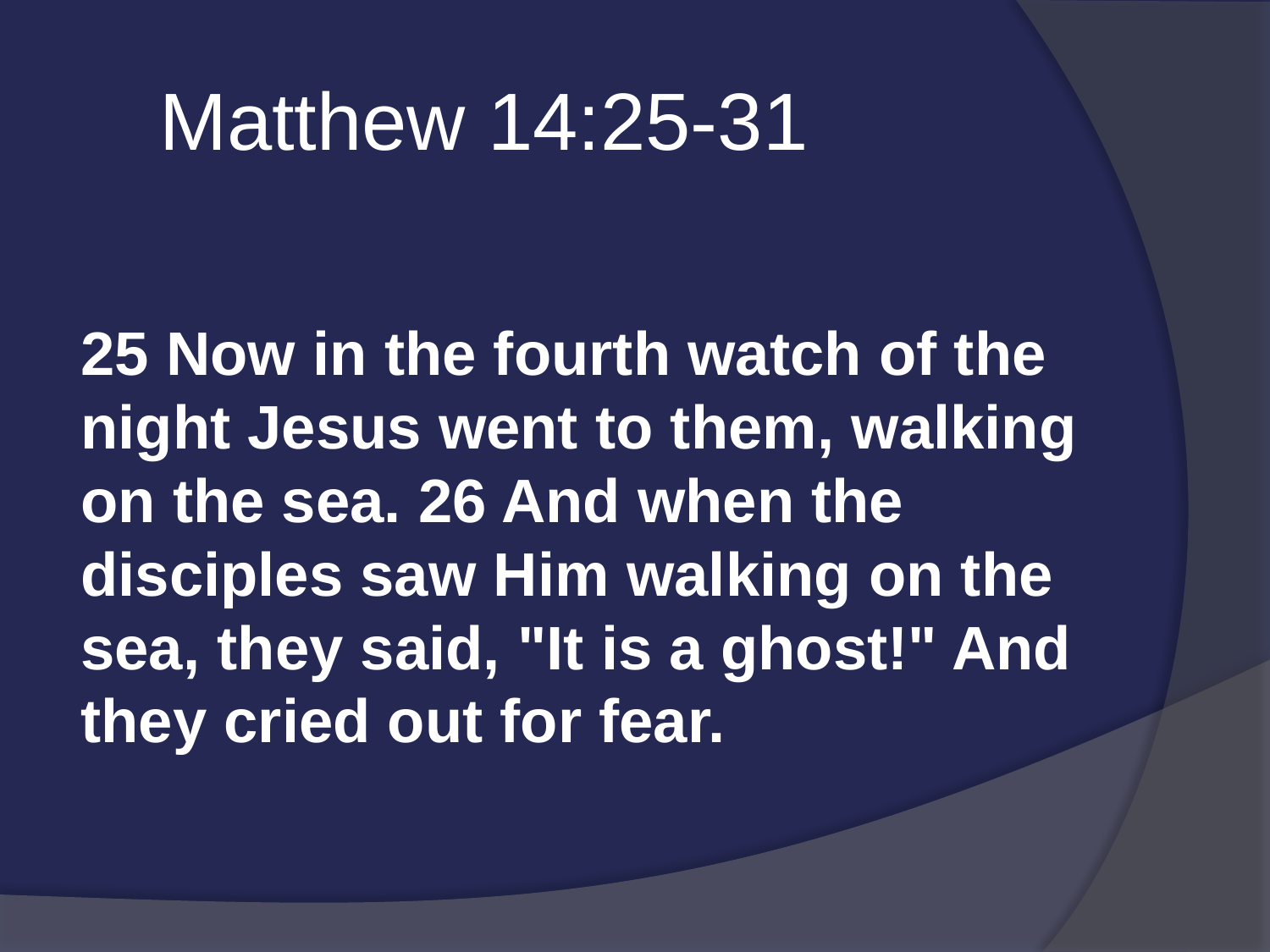

# Matthew 14:25-31

25 Now in the fourth watch of the night Jesus went to them, walking on the sea. 26 And when the disciples saw Him walking on the sea, they said, "It is a ghost!" And they cried out for fear.